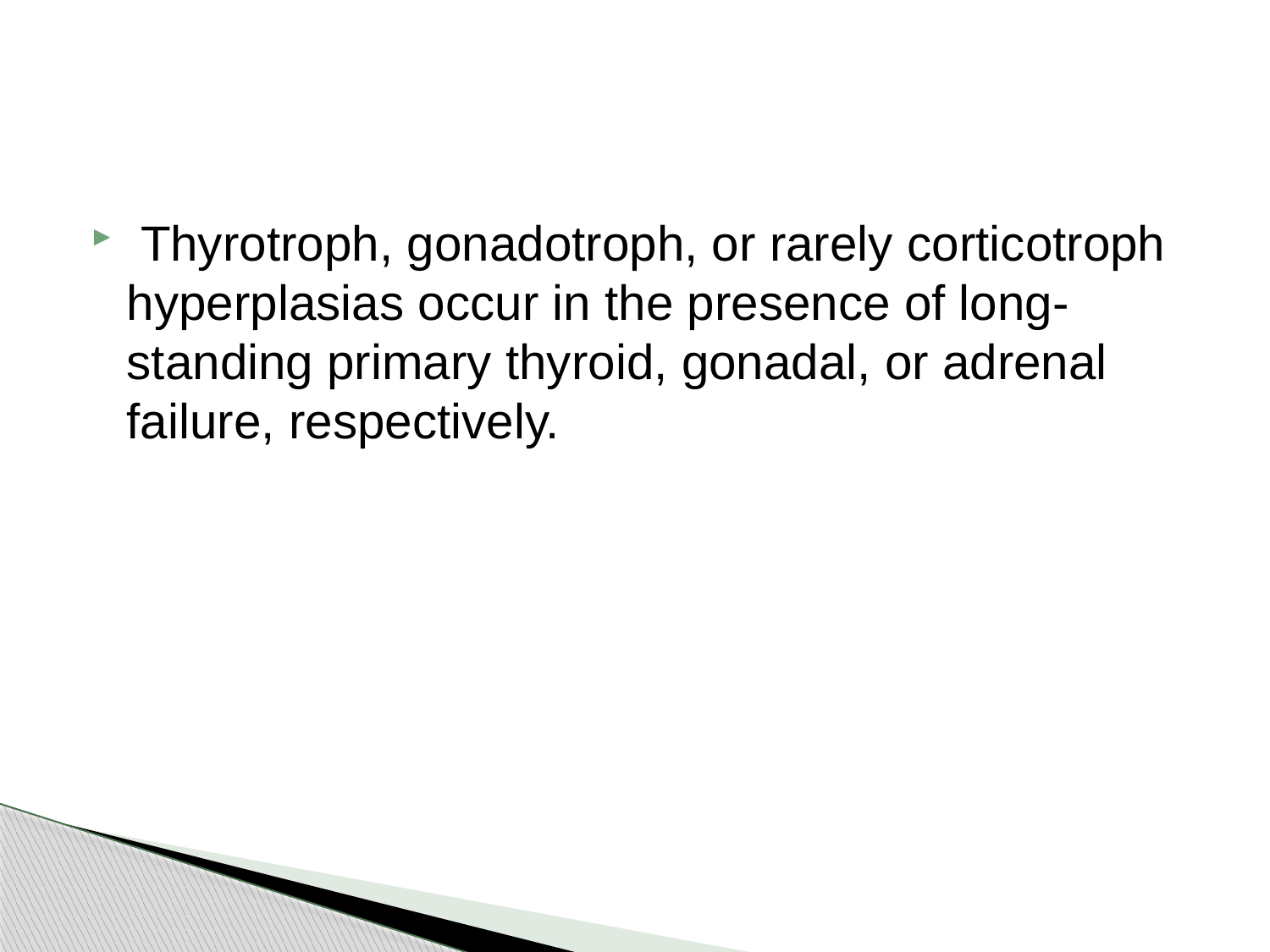

#
 Thyrotroph, gonadotroph, or rarely corticotroph hyperplasias occur in the presence of long-standing primary thyroid, gonadal, or adrenal failure, respectively.